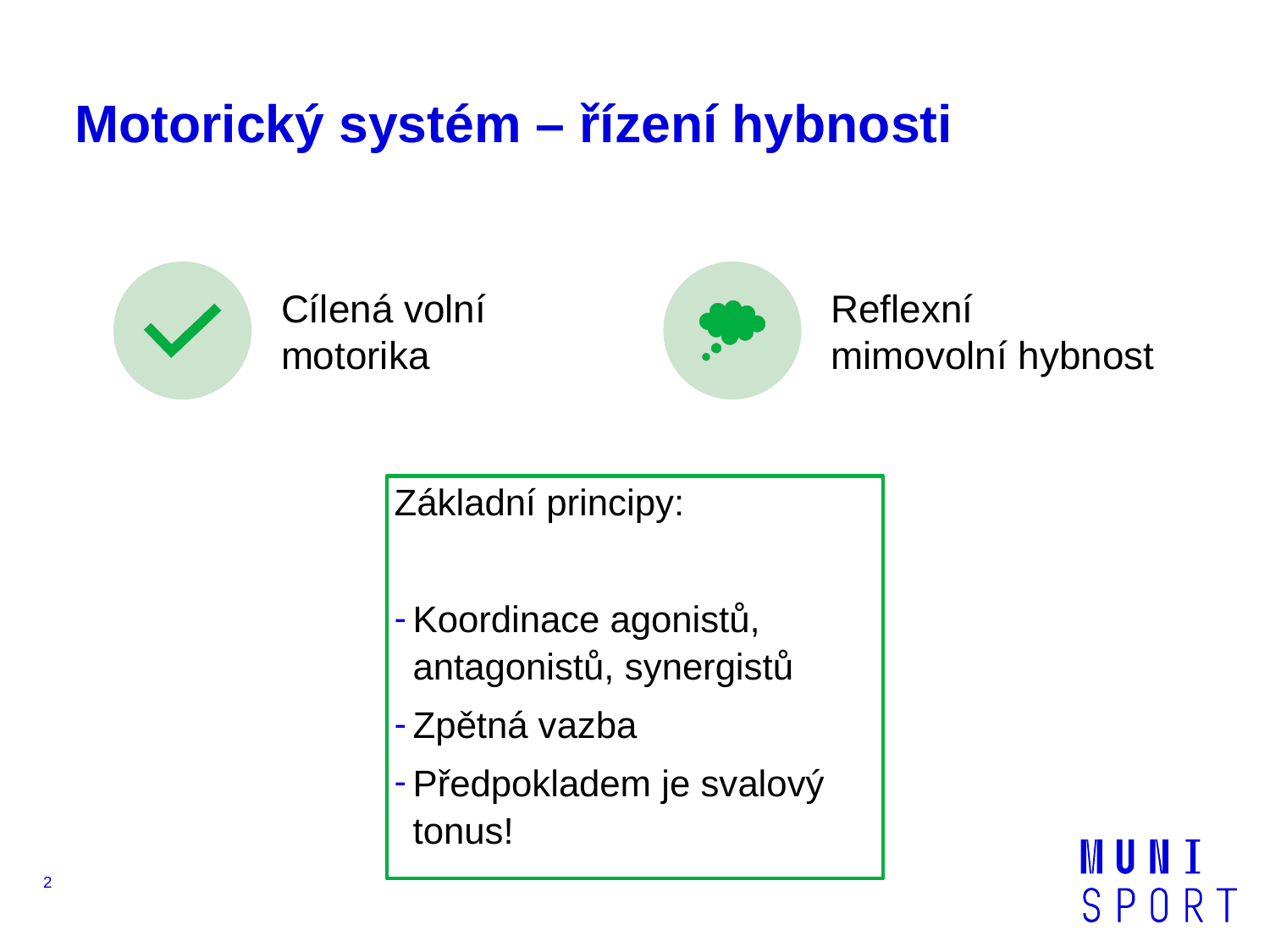

Cílená volní motorika
Reflexní mimovolní hybnost
# Motorický systém – řízení hybnosti
Základní principy:

Koordinace agonistů, antagonistů, synergistů
Zpětná vazba
Předpokladem je svalový tonus!

2